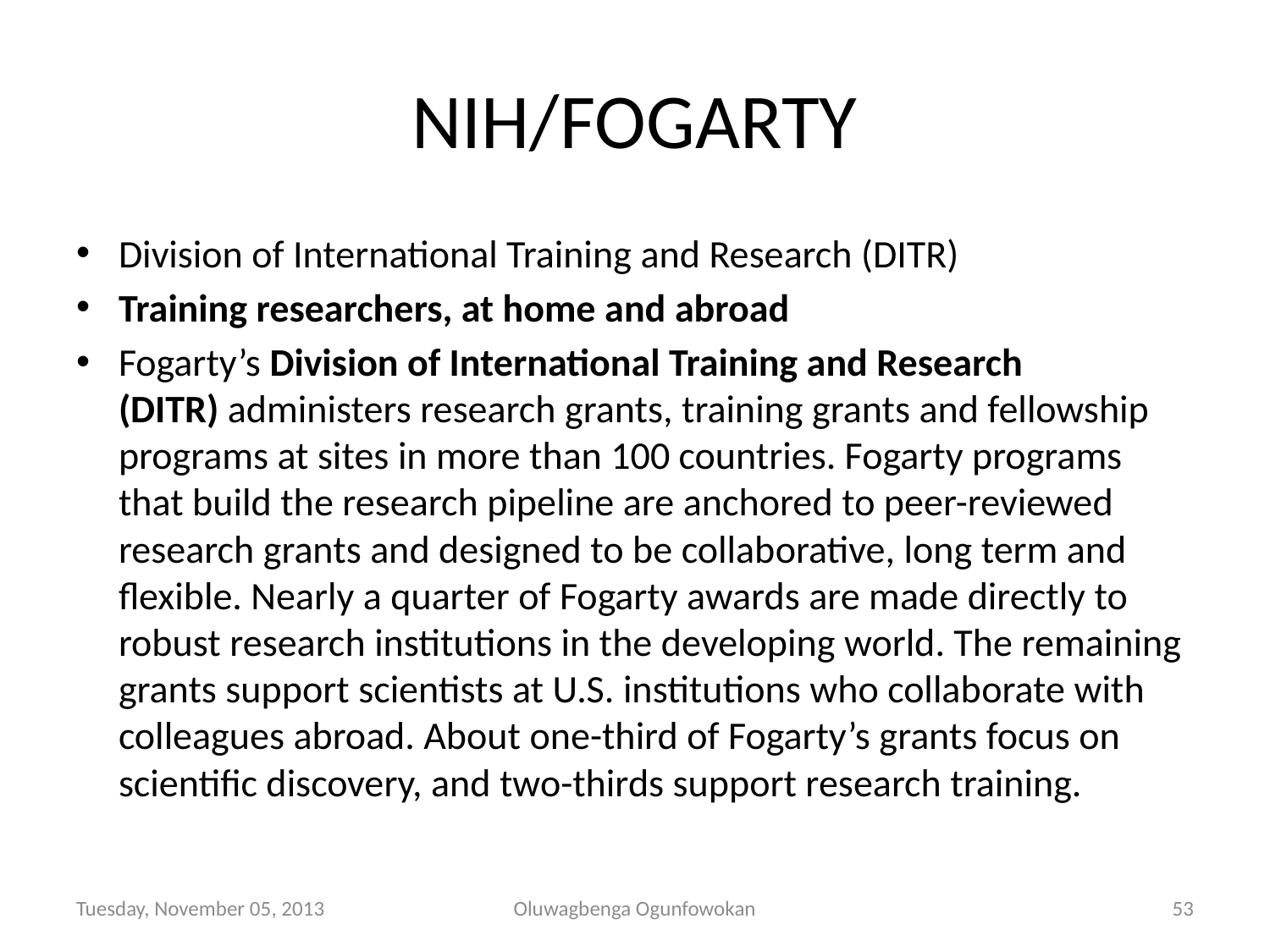

# NIH/FOGARTY
Division of International Training and Research (DITR)
Training researchers, at home and abroad
Fogarty’s Division of International Training and Research (DITR) administers research grants, training grants and fellowship programs at sites in more than 100 countries. Fogarty programs that build the research pipeline are anchored to peer-reviewed research grants and designed to be collab­orative, long term and flexible. Nearly a quarter of Fogarty awards are made directly to robust research institutions in the developing world. The remaining grants support scientists at U.S. institutions who collab­orate with colleagues abroad. About one-third of Fogarty’s grants focus on scientific discovery, and two-thirds support research training.

Tuesday, November 05, 2013
Oluwagbenga Ogunfowokan
53